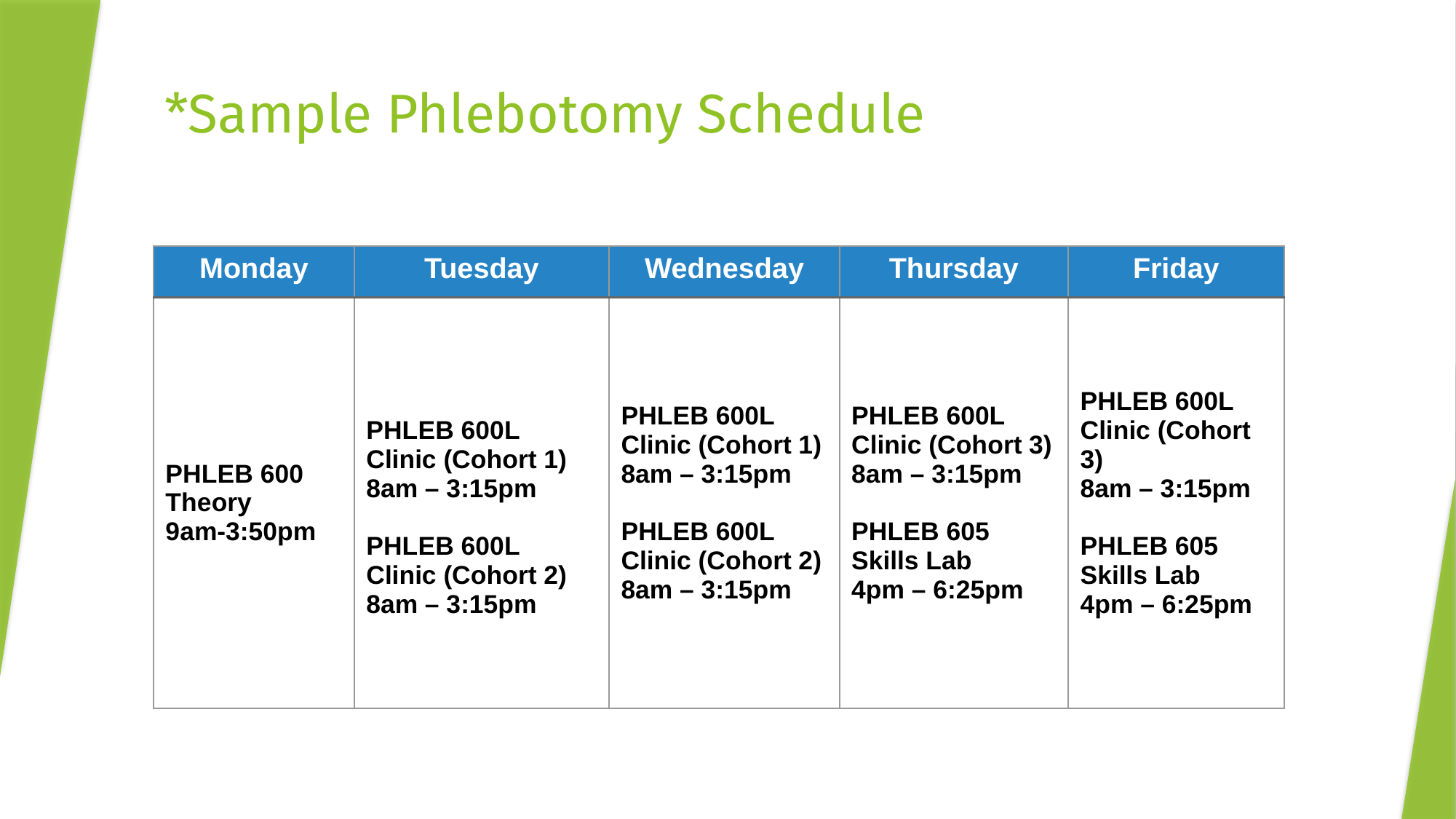

# *Sample Phlebotomy Schedule
| Monday | Tuesday | Wednesday | Thursday | Friday |
| --- | --- | --- | --- | --- |
| PHLEB 600 Theory 9am-3:50pm | PHLEB 600L Clinic (Cohort 1) 8am – 3:15pm PHLEB 600L Clinic (Cohort 2) 8am – 3:15pm | PHLEB 600L Clinic (Cohort 1) 8am – 3:15pm PHLEB 600L Clinic (Cohort 2) 8am – 3:15pm | PHLEB 600L Clinic (Cohort 3) 8am – 3:15pm PHLEB 605 Skills Lab 4pm – 6:25pm | PHLEB 600L Clinic (Cohort 3) 8am – 3:15pm PHLEB 605 Skills Lab 4pm – 6:25pm |